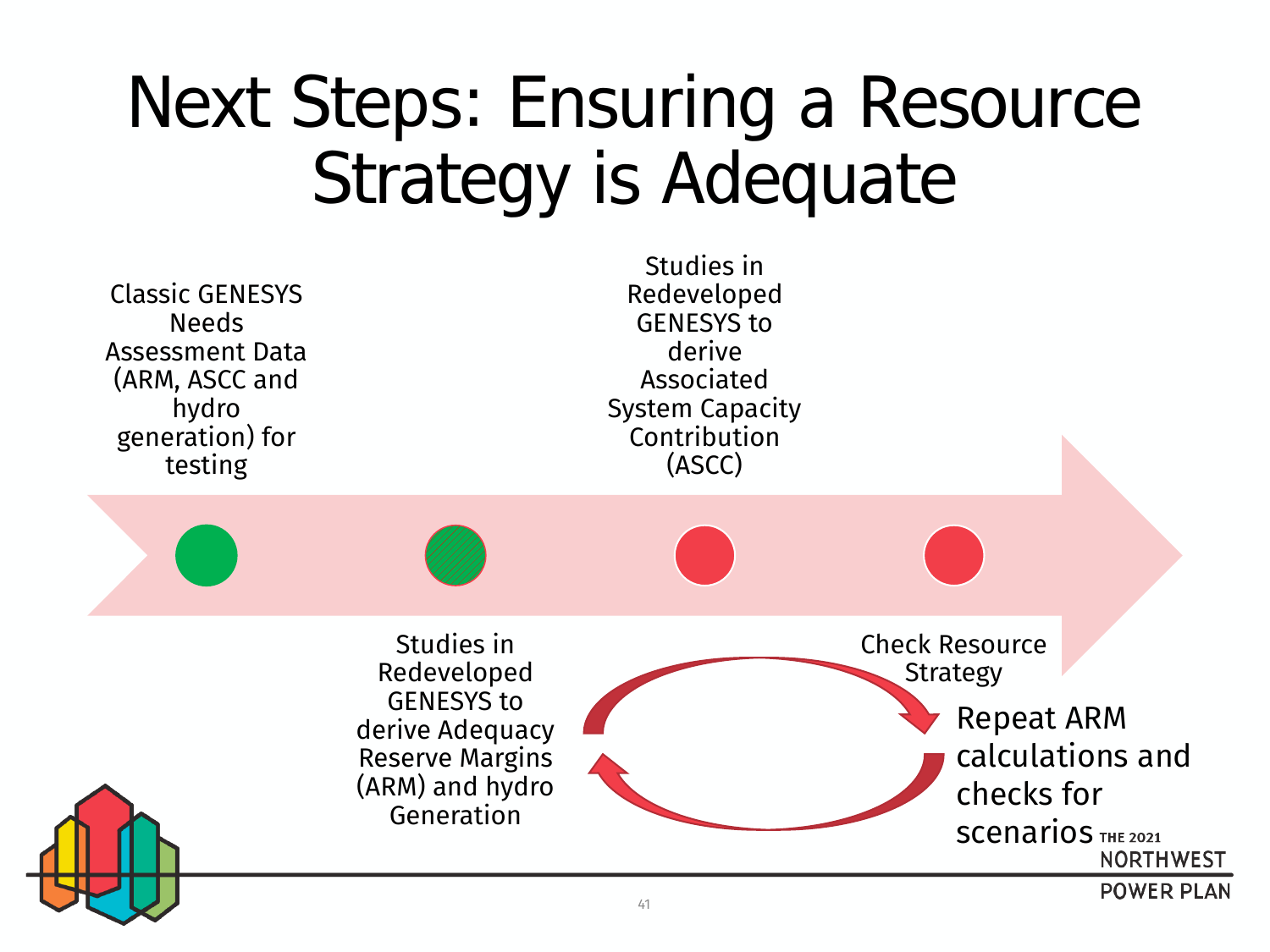

# Next Steps: Ensuring a Resource Strategy is Adequate
Classic GENESYS Needs Assessment Data (ARM, ASCC and hydro generation) for testing
Studies in Redeveloped GENESYS to derive Adequacy Reserve Margins (ARM) and hydro Generation
Studies in Redeveloped GENESYS to derive Associated System Capacity Contribution (ASCC)
Check Resource Strategy

Repeat ARM calculations and checks for scenarios

41